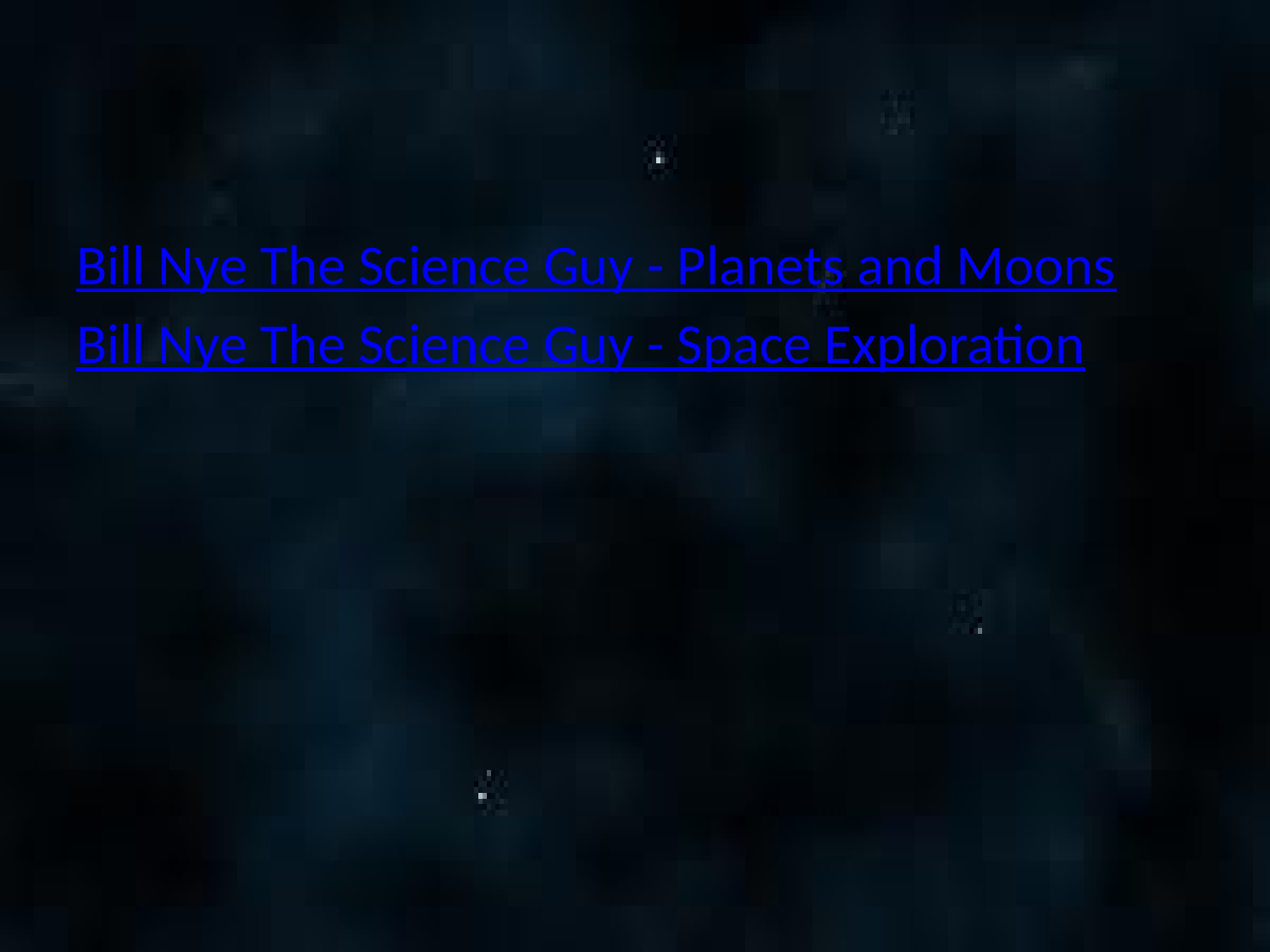

Bill Nye The Science Guy - Planets and Moons
Bill Nye The Science Guy - Space Exploration